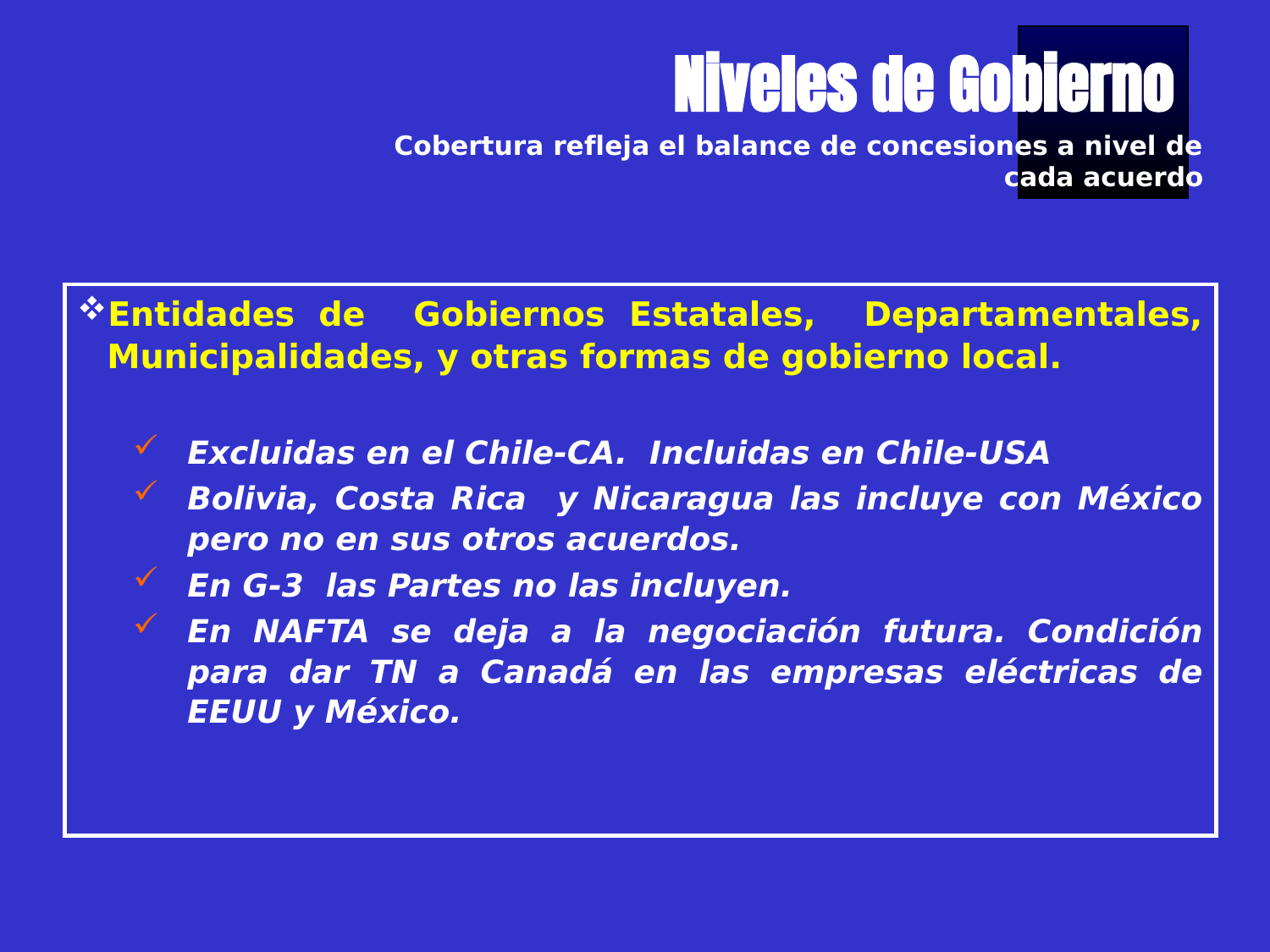

Niveles de Gobierno
Cobertura refleja el balance de concesiones a nivel de cada acuerdo
Entidades de  Gobiernos Estatales,  Departamentales, Municipalidades, y otras formas de gobierno local.

Excluidas en el Chile-CA.  Incluidas en Chile-USA
Bolivia, Costa Rica  y Nicaragua las incluye con México pero no en sus otros acuerdos.
En G-3  las Partes no las incluyen.
En NAFTA se deja a la negociación futura. Condición para dar TN a Canadá en las empresas eléctricas de EEUU y México.